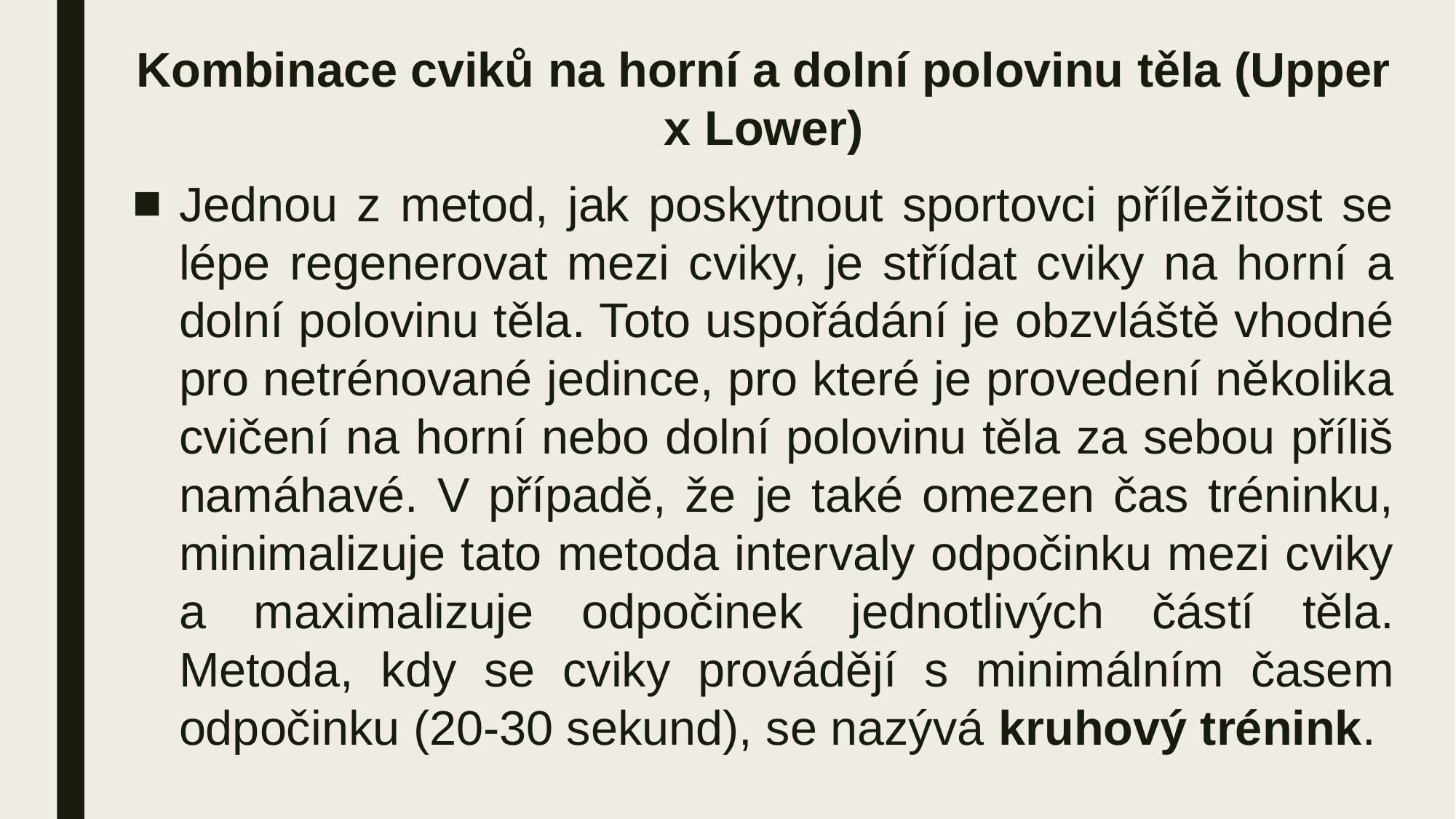

Kombinace cviků na horní a dolní polovinu těla (Upper x Lower)
Jednou z metod, jak poskytnout sportovci příležitost se lépe regenerovat mezi cviky, je střídat cviky na horní a dolní polovinu těla. Toto uspořádání je obzvláště vhodné pro netrénované jedince, pro které je provedení několika cvičení na horní nebo dolní polovinu těla za sebou příliš namáhavé. V případě, že je také omezen čas tréninku, minimalizuje tato metoda intervaly odpočinku mezi cviky a maximalizuje odpočinek jednotlivých částí těla. Metoda, kdy se cviky provádějí s minimálním časem odpočinku (20-30 sekund), se nazývá kruhový trénink.